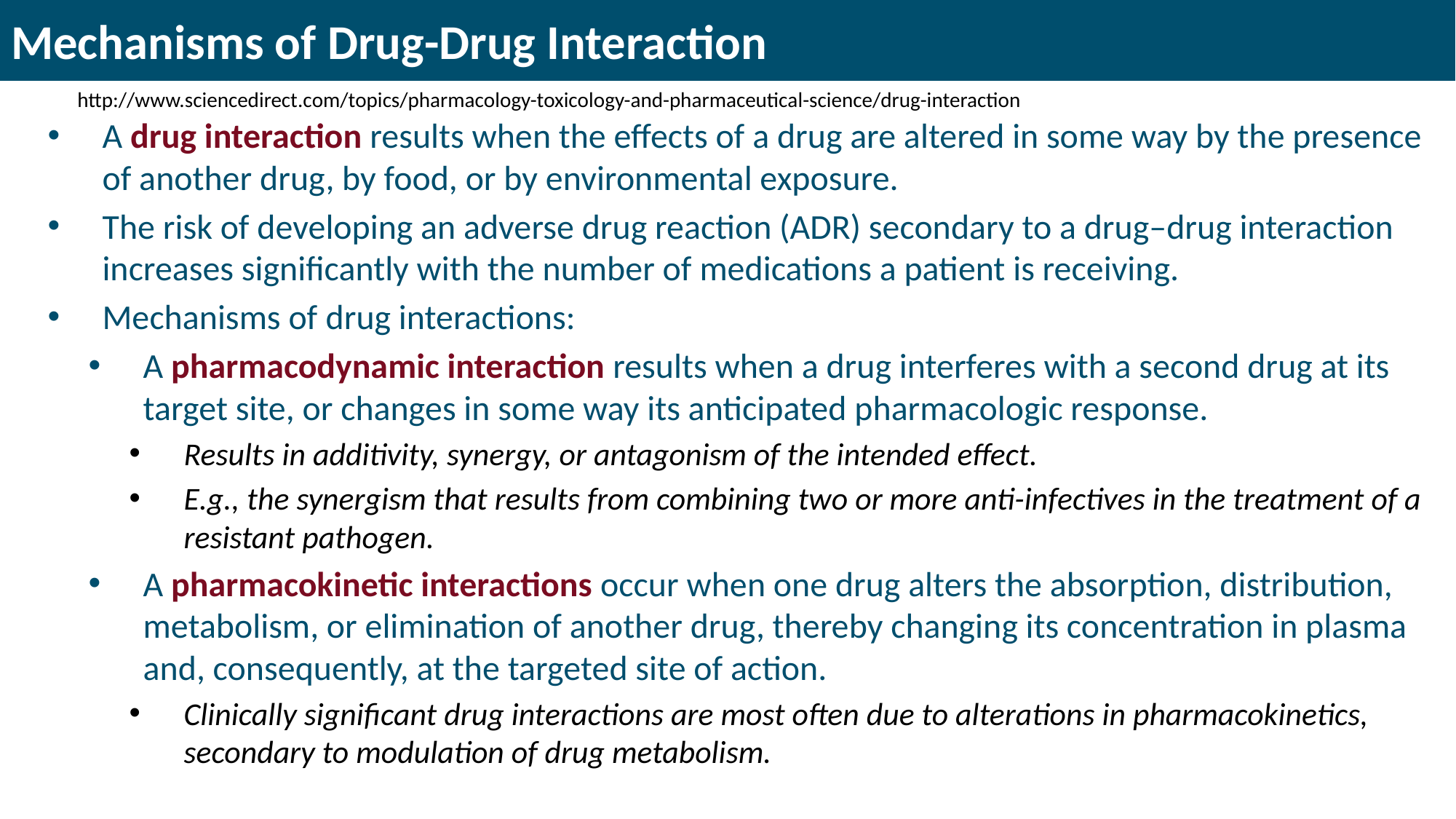

# Mechanisms of Drug-Drug Interaction
A drug interaction results when the effects of a drug are altered in some way by the presence of another drug, by food, or by environmental exposure.
The risk of developing an adverse drug reaction (ADR) secondary to a drug–drug interaction increases significantly with the number of medications a patient is receiving.
Mechanisms of drug interactions:
A pharmacodynamic interaction results when a drug interferes with a second drug at its target site, or changes in some way its anticipated pharmacologic response.
Results in additivity, synergy, or antagonism of the intended effect.
E.g., the synergism that results from combining two or more anti-infectives in the treatment of a resistant pathogen.
A pharmacokinetic interactions occur when one drug alters the absorption, distribution, metabolism, or elimination of another drug, thereby changing its concentration in plasma and, consequently, at the targeted site of action.
Clinically significant drug interactions are most often due to alterations in pharmacokinetics, secondary to modulation of drug metabolism.
http://www.sciencedirect.com/topics/pharmacology-toxicology-and-pharmaceutical-science/drug-interaction